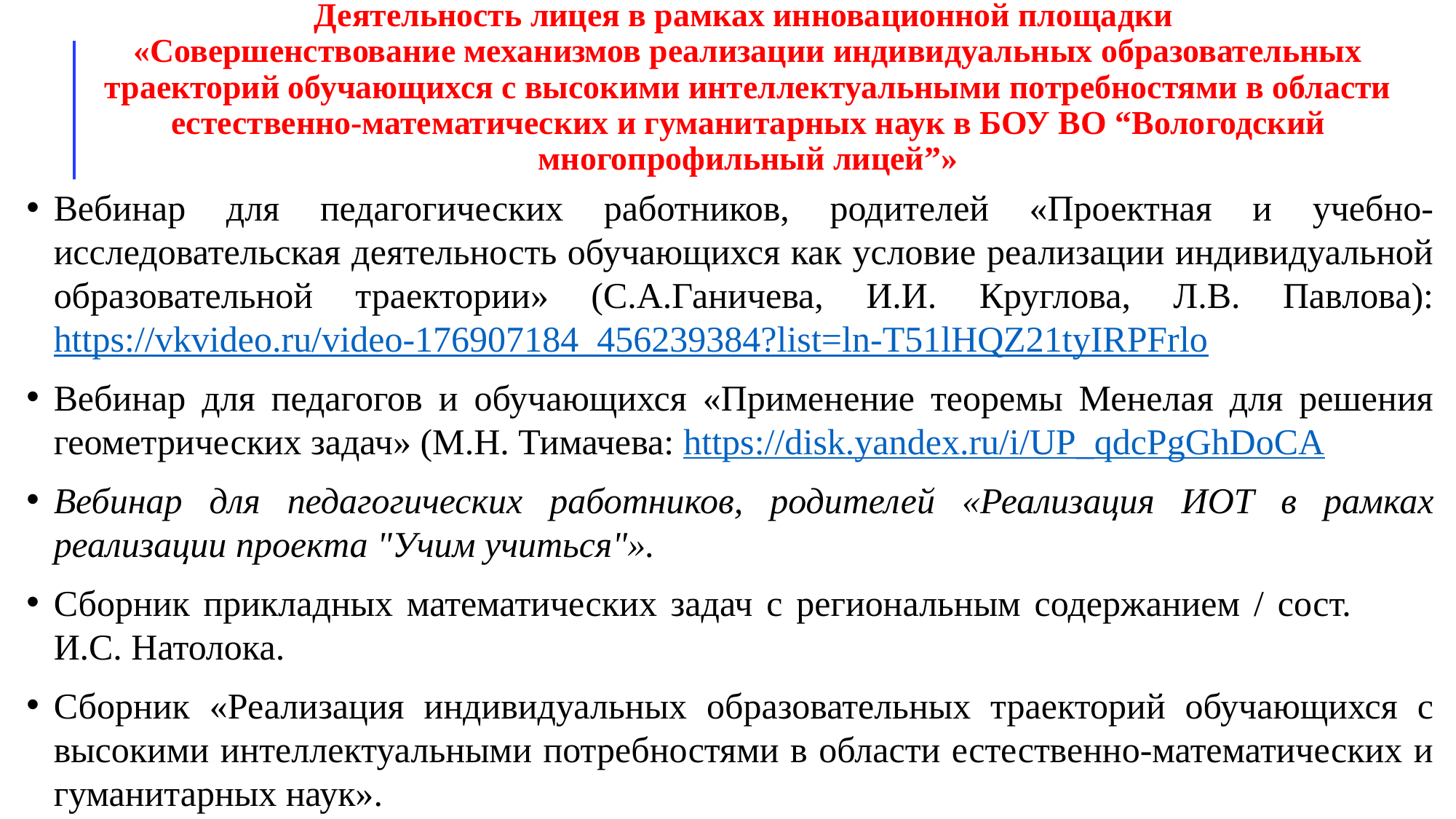

# Деятельность лицея в рамках инновационной площадки «Совершенствование механизмов реализации индивидуальных образовательных траекторий обучающихся с высокими интеллектуальными потребностями в области естественно-математических и гуманитарных наук в БОУ ВО “Вологодский многопрофильный лицей”»
Вебинар для педагогических работников, родителей «Проектная и учебно-исследовательская деятельность обучающихся как условие реализации индивидуальной образовательной траектории» (С.А.Ганичева, И.И. Круглова, Л.В. Павлова): https://vkvideo.ru/video-176907184_456239384?list=ln-T51lHQZ21tyIRPFrlo
Вебинар для педагогов и обучающихся «Применение теоремы Менелая для решения геометрических задач» (М.Н. Тимачева: https://disk.yandex.ru/i/UP_qdcPgGhDoCA
Вебинар для педагогических работников, родителей «Реализация ИОТ в рамках реализации проекта "Учим учиться"».
Сборник прикладных математических задач с региональным содержанием / сост.       И.С. Натолока.
Сборник «Реализация индивидуальных образовательных траекторий обучающихся с высокими интеллектуальными потребностями в области естественно-математических и гуманитарных наук».